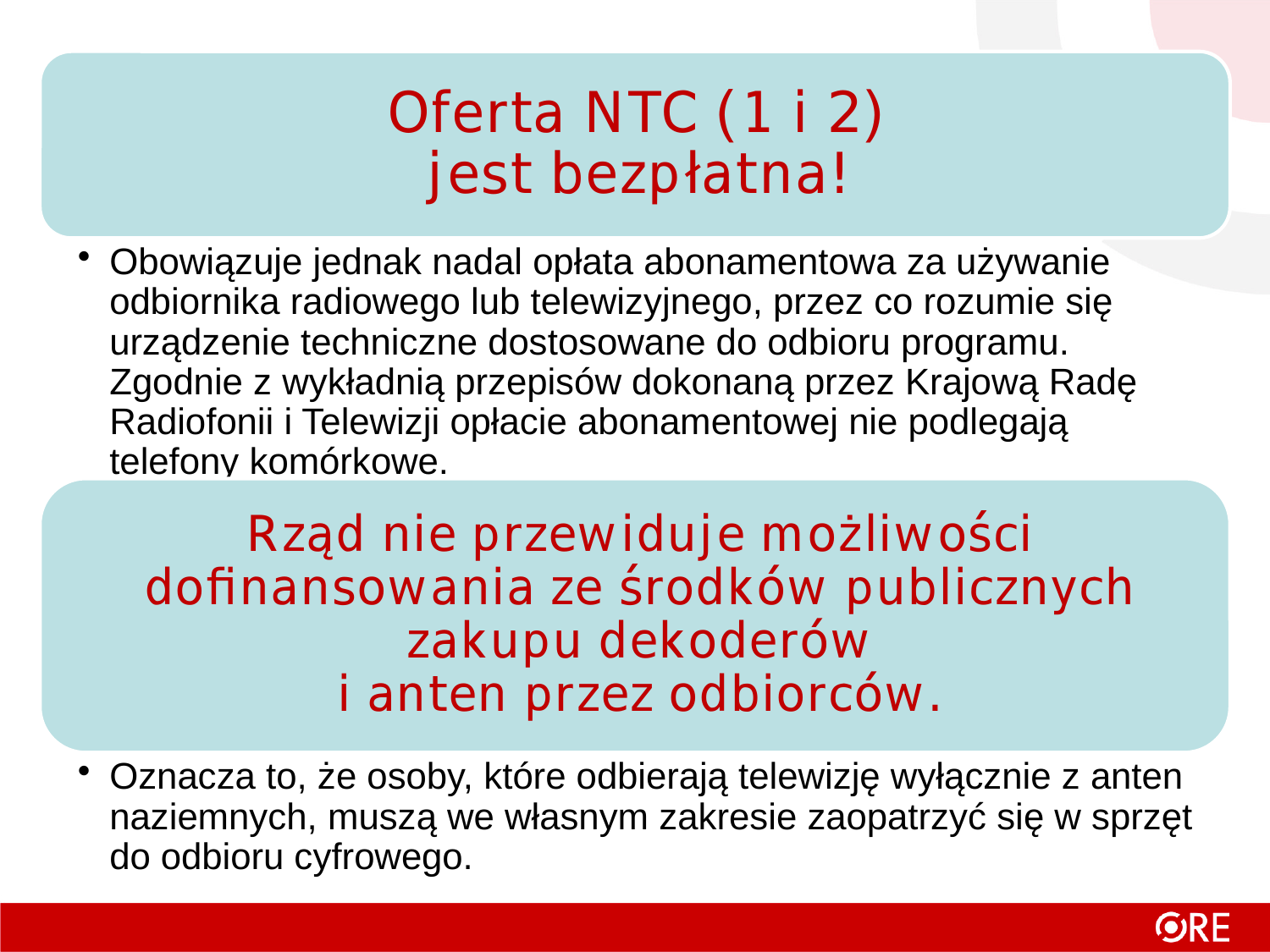

Oferta NTC (1 i 2)
jest bezpłatna!
Obowiązuje jednak nadal opłata abonamentowa za używanie odbiornika radiowego lub telewizyjnego, przez co rozumie się urządzenie techniczne dostosowane do odbioru programu. Zgodnie z wykładnią przepisów dokonaną przez Krajową Radę Radiofonii i Telewizji opłacie abonamentowej nie podlegają telefony komórkowe.
Rząd nie przewiduje możliwości dofinansowania ze środków publicznych zakupu dekoderów
i anten przez odbiorców.
Oznacza to, że osoby, które odbierają telewizję wyłącznie z anten naziemnych, muszą we własnym zakresie zaopatrzyć się w sprzęt do odbioru cyfrowego.